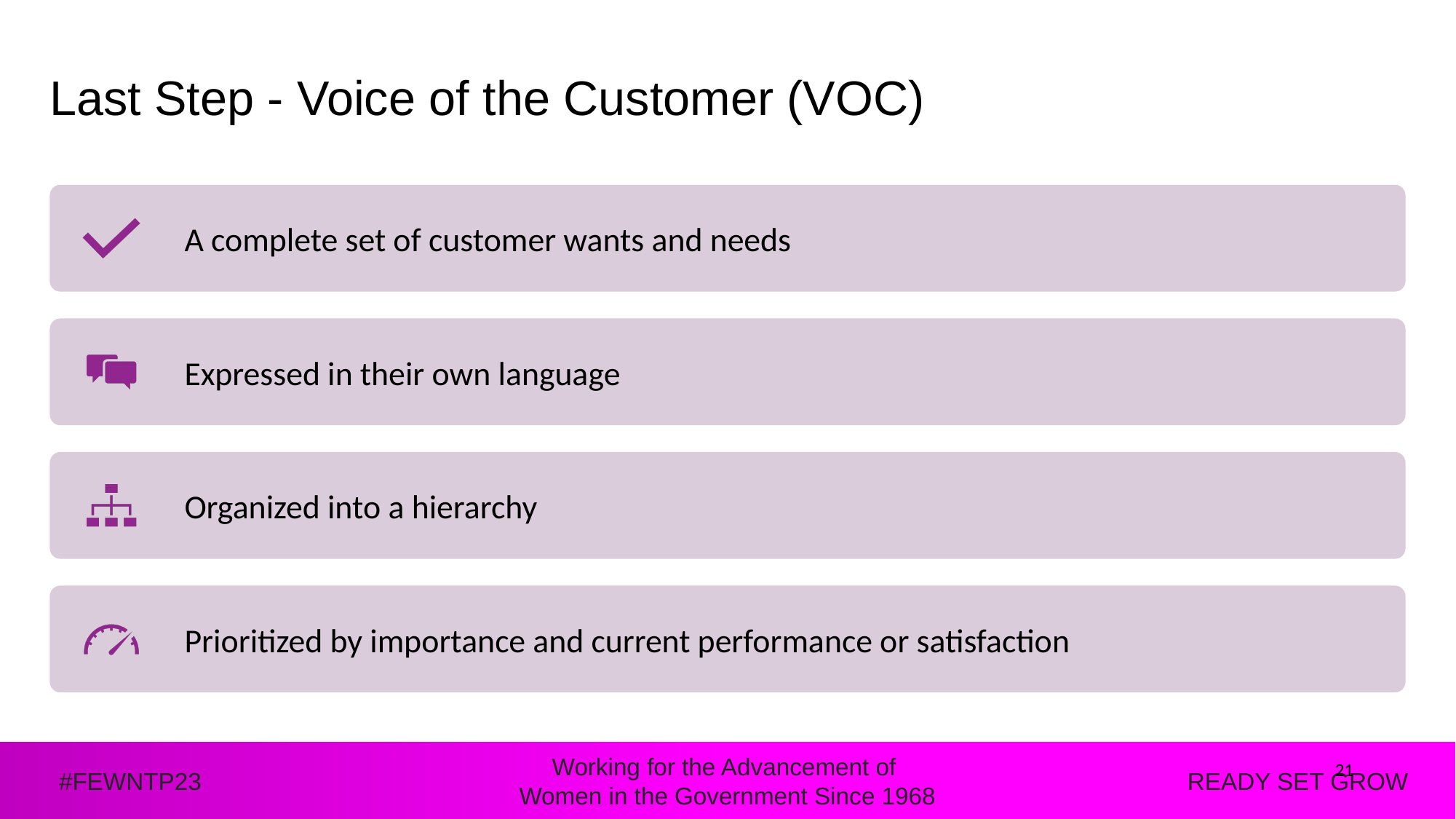

# Last Step - Voice of the Customer (VOC)
A complete set of customer wants and needs
Expressed in their own language
Organized into a hierarchy
Prioritized by importance and current performance or satisfaction
21